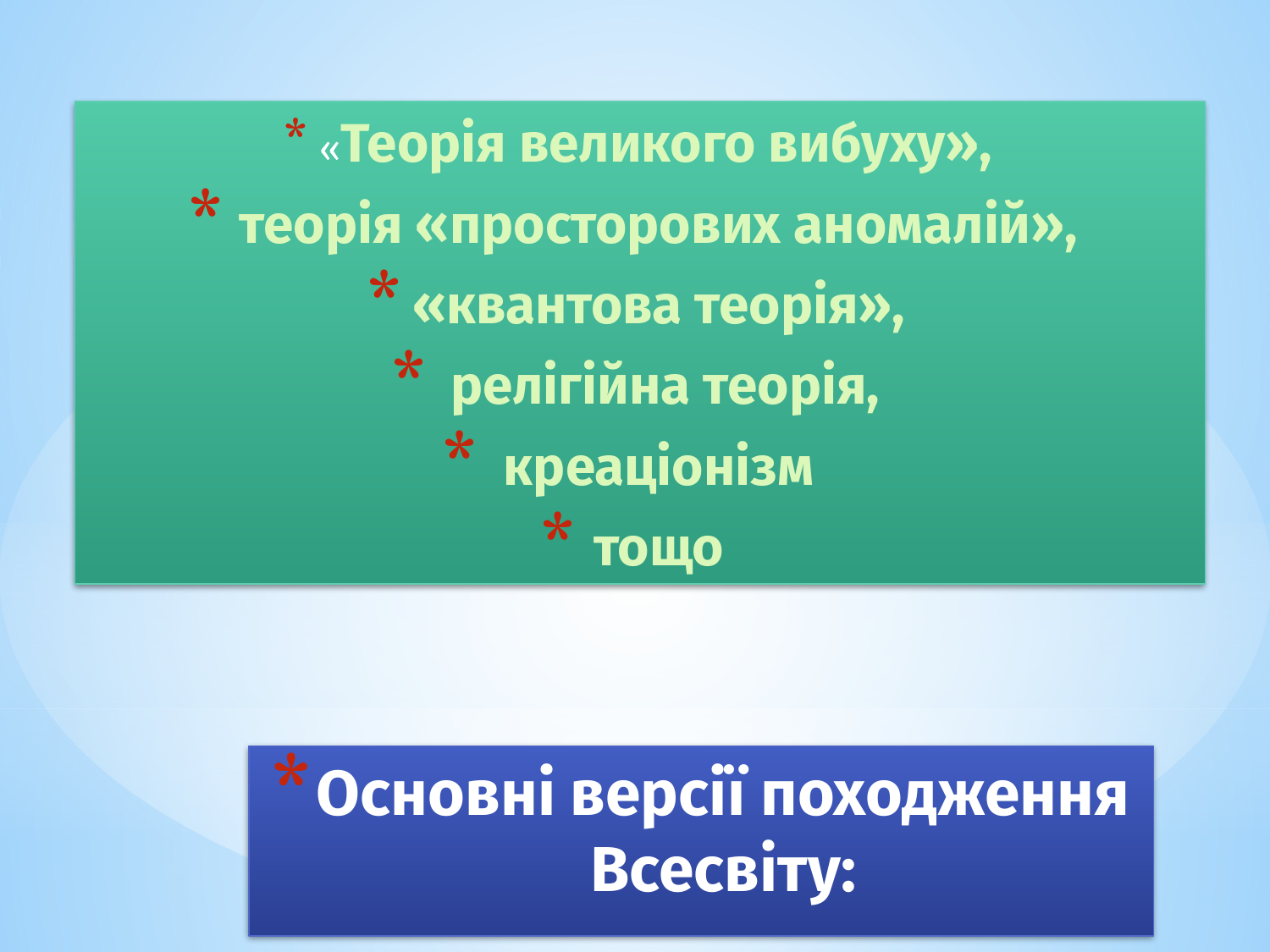

«Теорія великого вибуху»,
 теорія «просторових аномалій»,
«квантова теорія»,
 релігійна теорія,
 креаціонізм
тощо
# Основні версії походження Всесвіту: